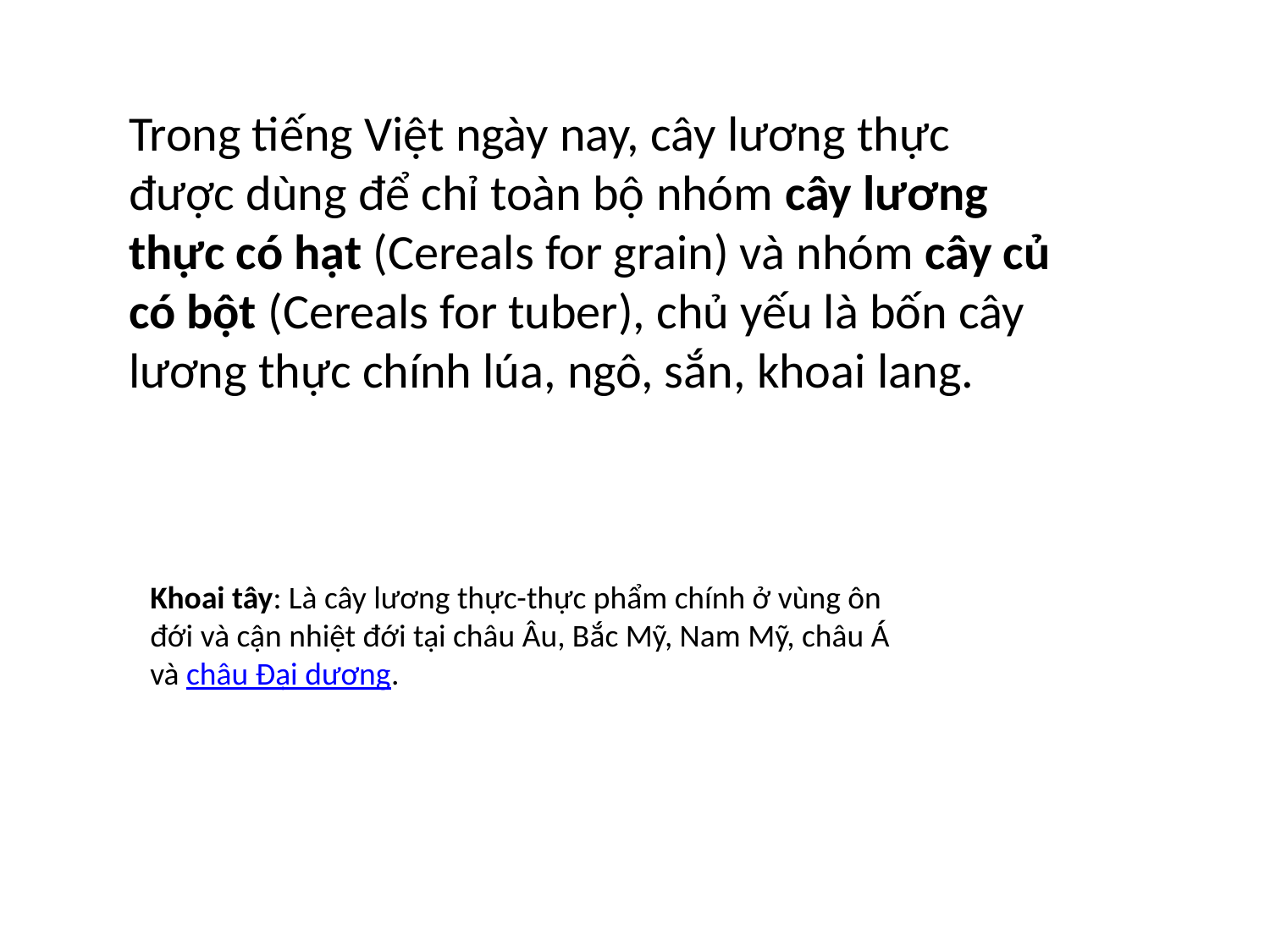

Trong tiếng Việt ngày nay, cây lương thực được dùng để chỉ toàn bộ nhóm cây lương thực có hạt (Cereals for grain) và nhóm cây củ có bột (Cereals for tuber), chủ yếu là bốn cây lương thực chính lúa, ngô, sắn, khoai lang.
Khoai tây: Là cây lương thực-thực phẩm chính ở vùng ôn đới và cận nhiệt đới tại châu Âu, Bắc Mỹ, Nam Mỹ, châu Á và châu Đại dương.